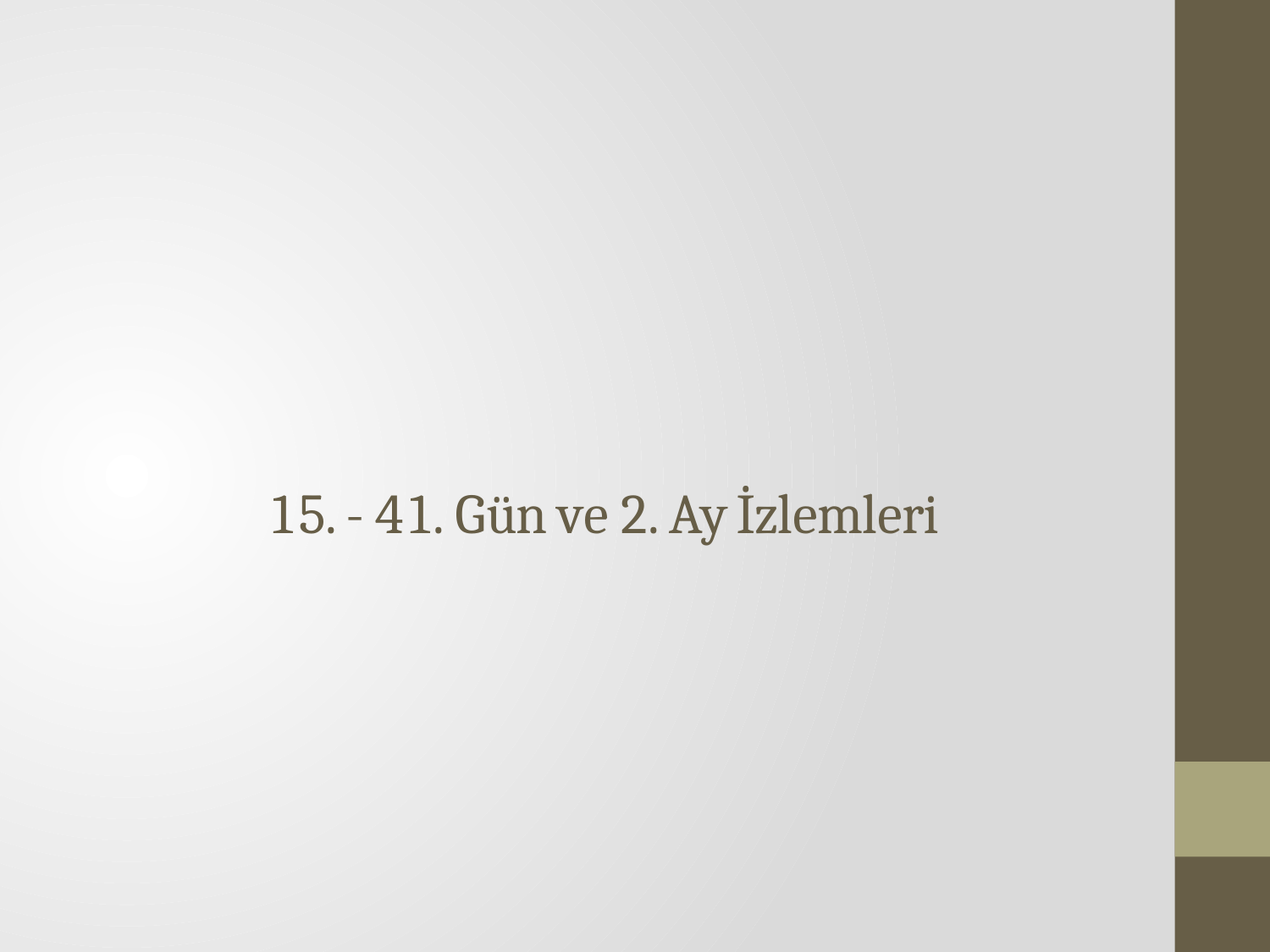

# 15. - 41. Gün ve 2. Ay İzlemleri